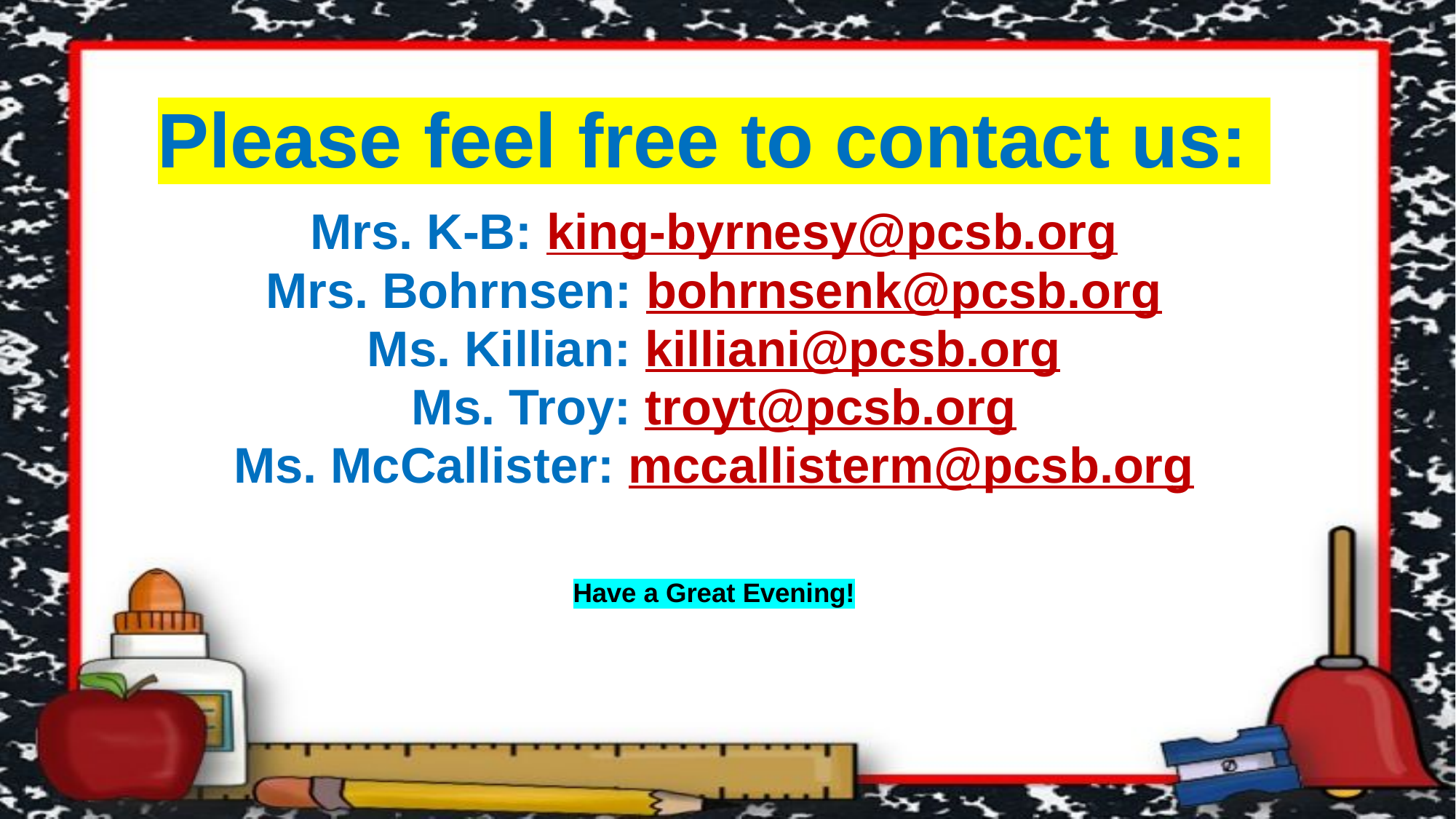

Please feel free to contact us:

Mrs. K-B: king-byrnesy@pcsb.org
Mrs. Bohrnsen: bohrnsenk@pcsb.org
Ms. Killian: killiani@pcsb.org
Ms. Troy: troyt@pcsb.org
Ms. McCallister: mccallisterm@pcsb.org

Have a Great Evening!